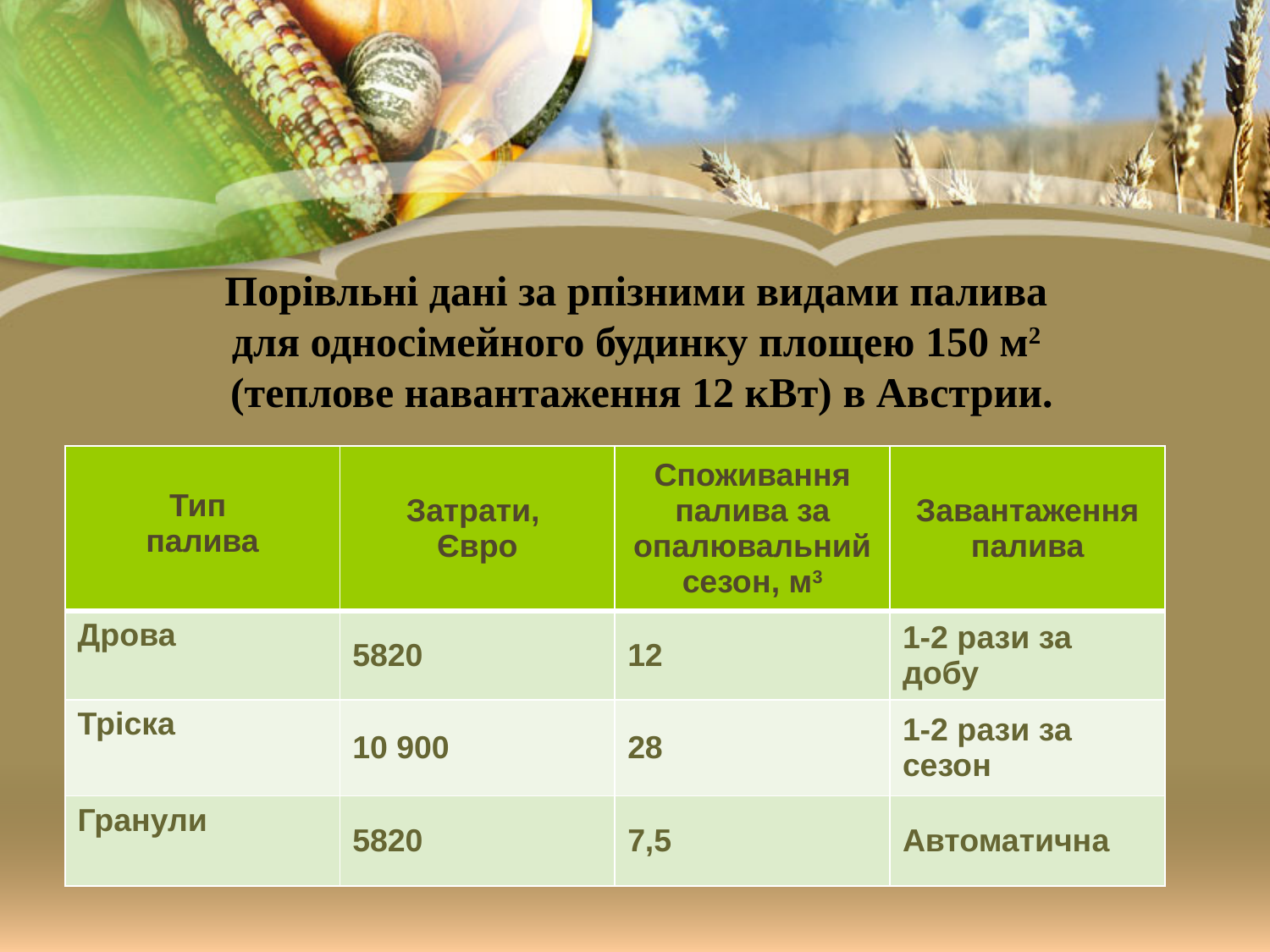

Порівльні дані за рпізними видами палива
для односімейного будинку площею 150 м2
 (теплове навантаження 12 кВт) в Австрии.
| Тип палива | Затрати, Євро | Споживання палива за опалювальний сезон, м3 | Завантаження палива |
| --- | --- | --- | --- |
| Дрова | 5820 | 12 | 1-2 рази за добу |
| Тріска | 10 900 | 28 | 1-2 рази за сезон |
| Гранули | 5820 | 7,5 | Автоматична |